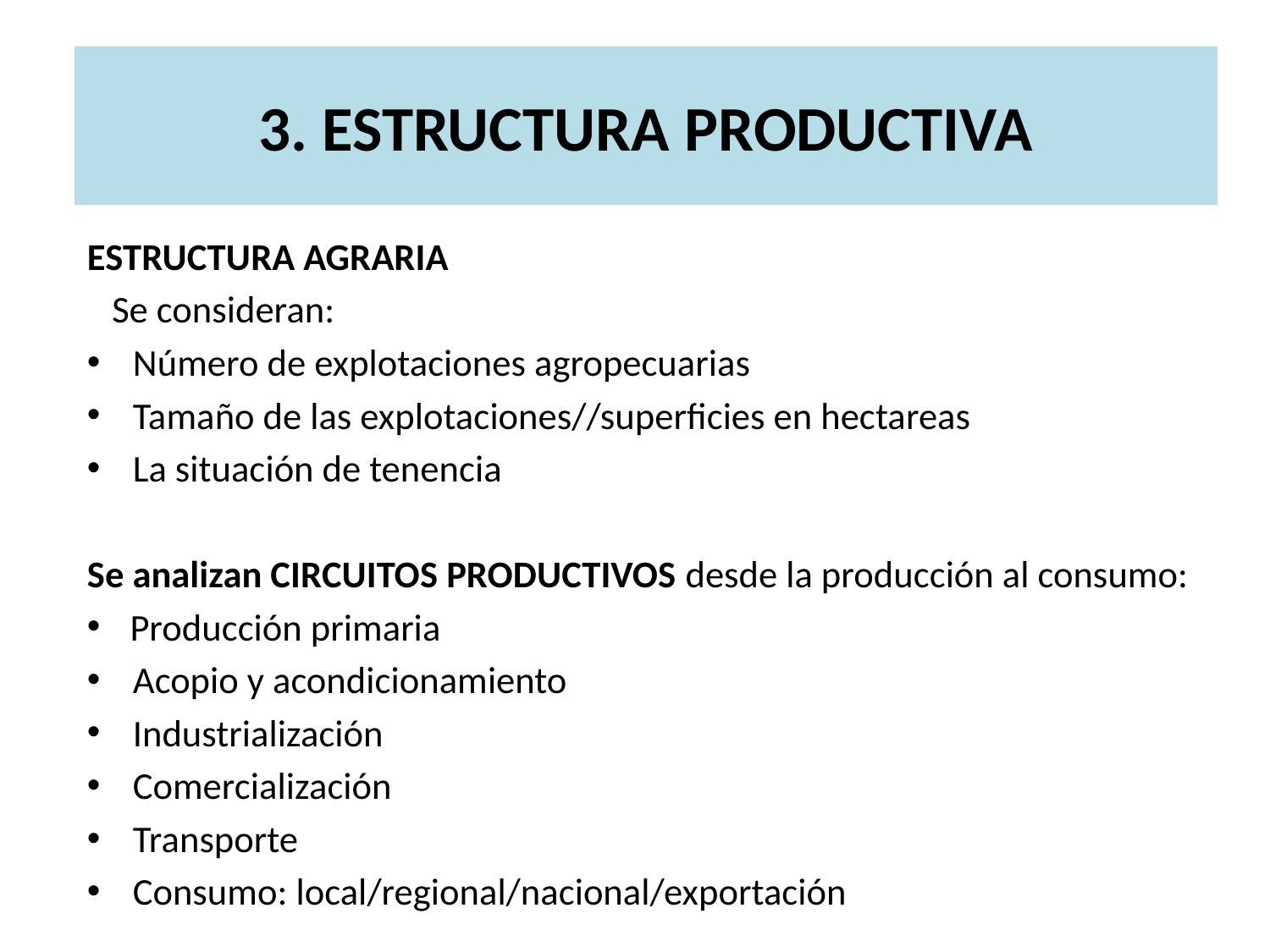

3. ESTRUCTURA PRODUCTIVA
ESTRUCTURA AGRARIA
Se consideran:
Número de explotaciones agropecuarias
Tamaño de las explotaciones//superficies en hectareas
La situación de tenencia

Se analizan CIRCUITOS PRODUCTIVOS desde la producción al consumo:
    Producción primaria
Acopio y acondicionamiento
Industrialización
Comercialización
Transporte
Consumo: local/regional/nacional/exportación